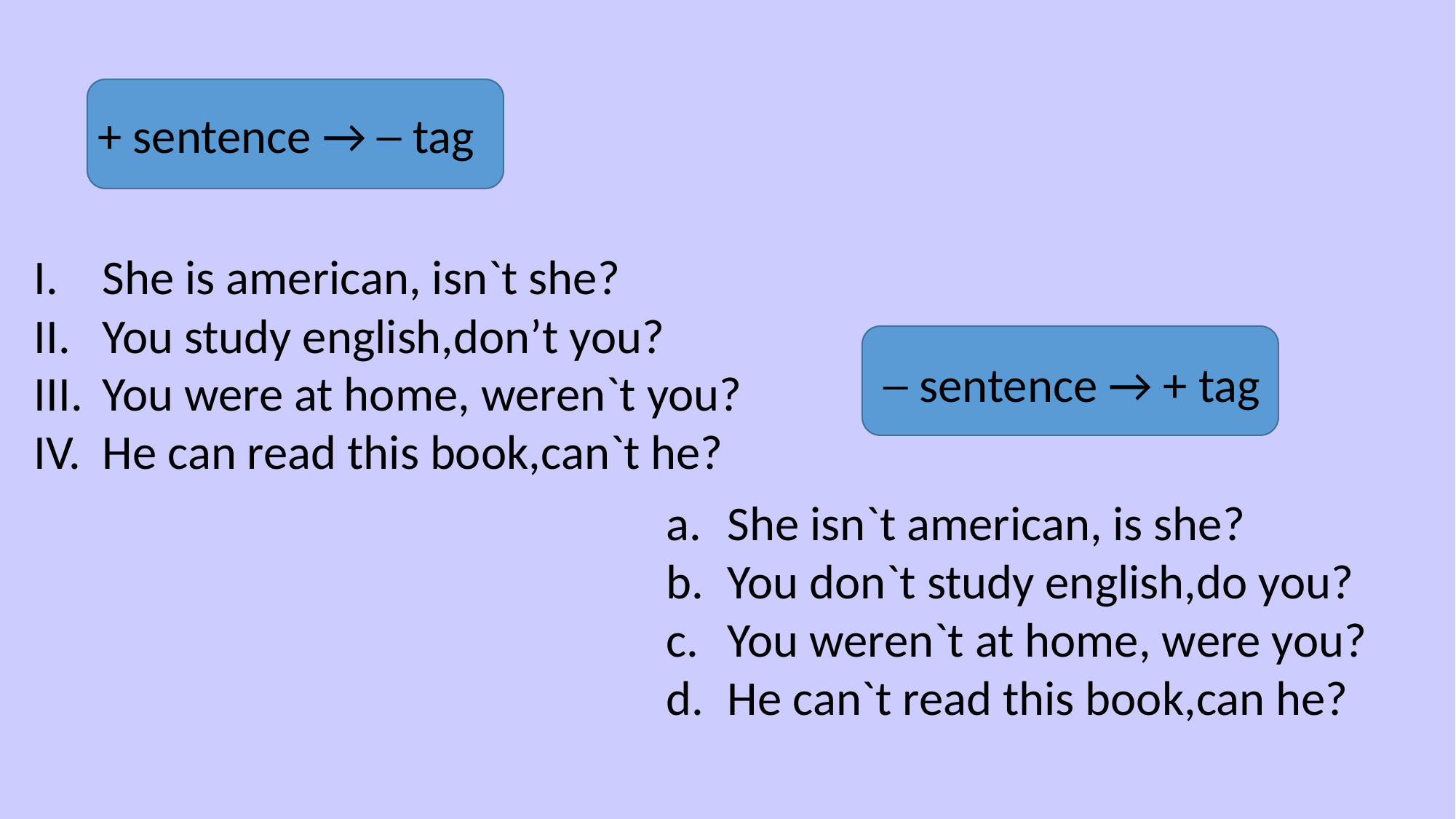

+ sentence → ─ tag
She is american, isn`t she?
You study english,don’t you?
You were at home, weren`t you?
He can read this book,can`t he?

 ─ sentence → + tag
She isn`t american, is she?
You don`t study english,do you?
You weren`t at home, were you?
He can`t read this book,can he?